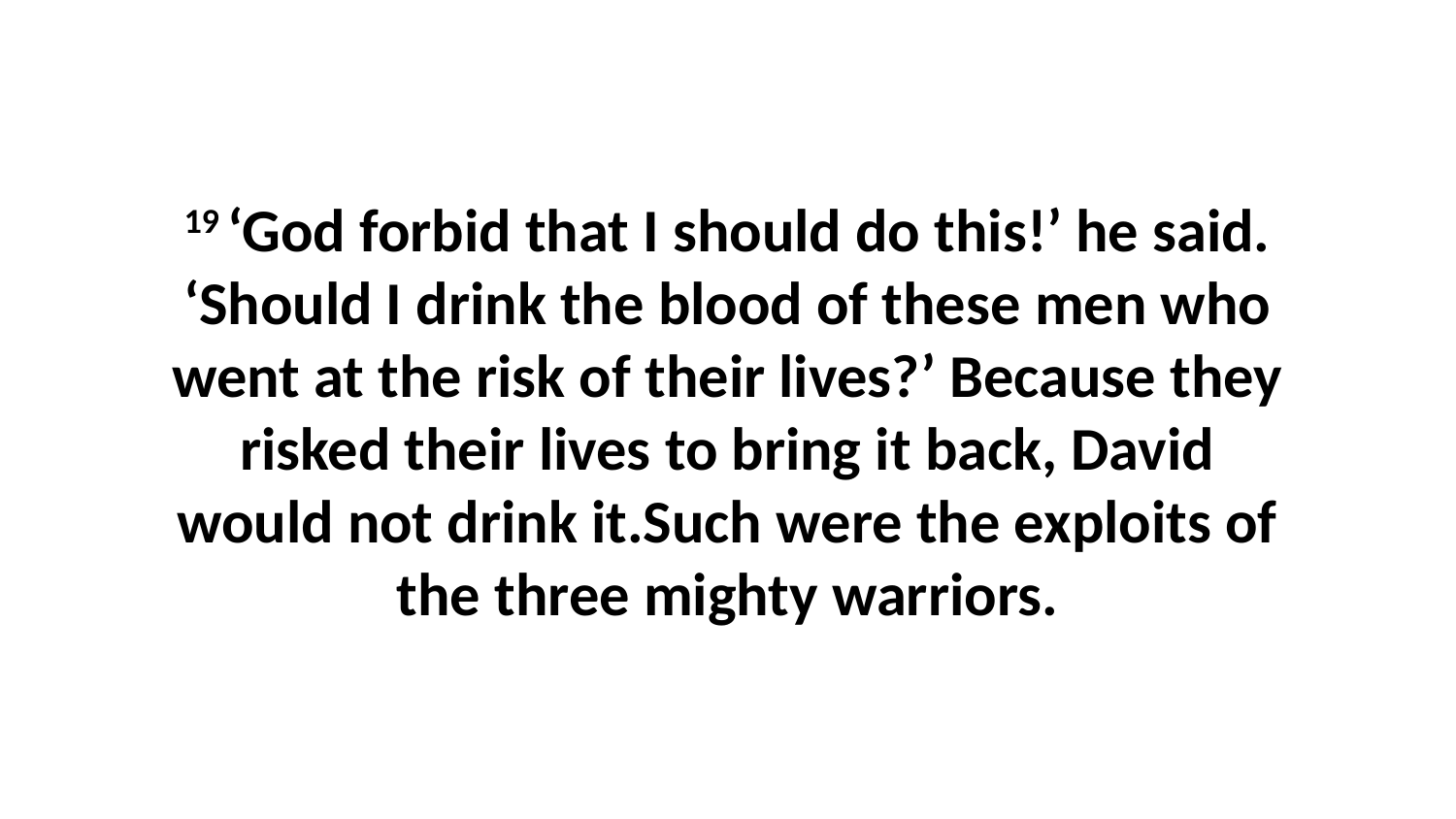

19 ‘God forbid that I should do this!’ he said. ‘Should I drink the blood of these men who went at the risk of their lives?’ Because they risked their lives to bring it back, David would not drink it.Such were the exploits of the three mighty warriors.